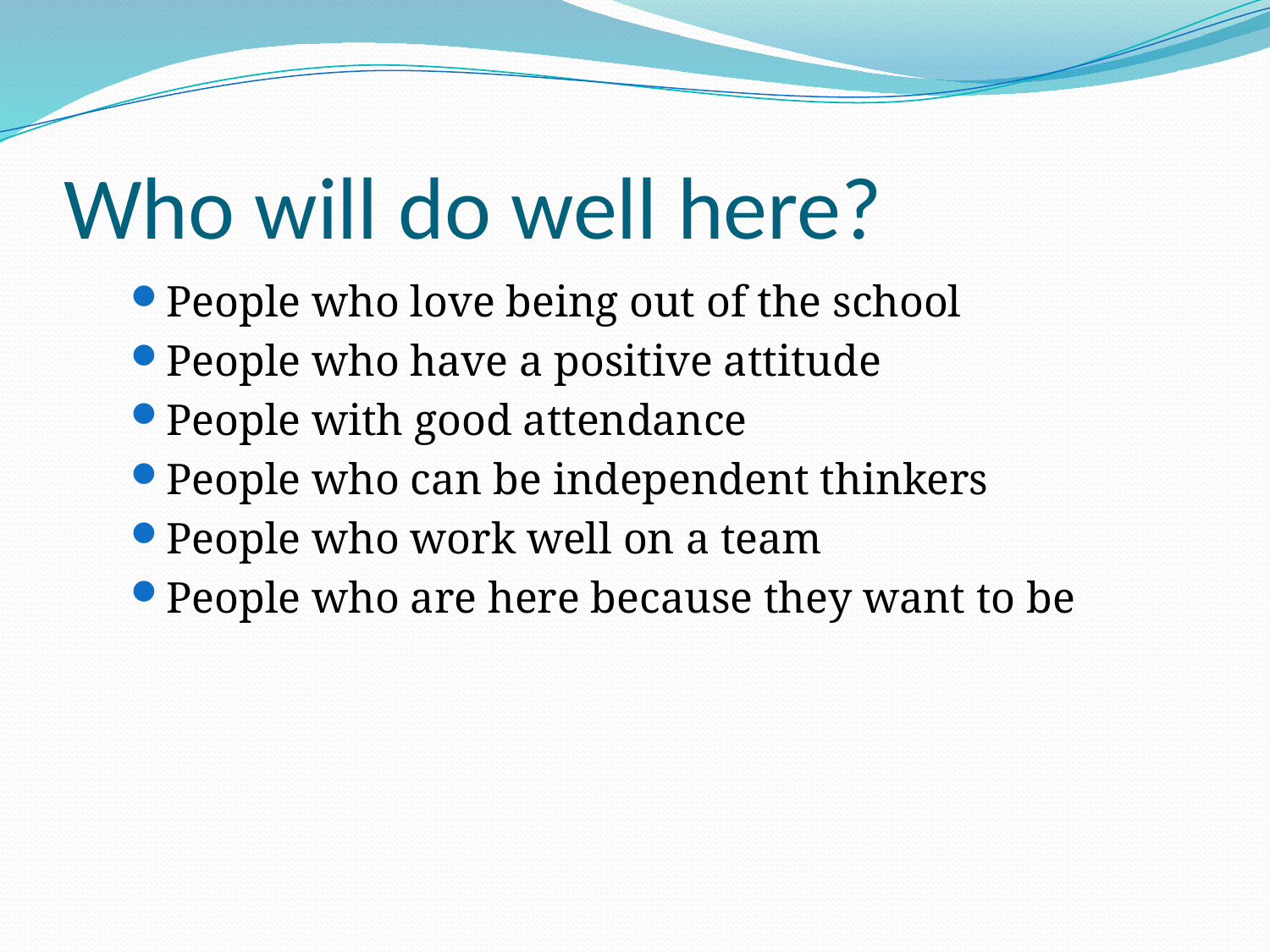

# Who will do well here?
People who love being out of the school
People who have a positive attitude
People with good attendance
People who can be independent thinkers
People who work well on a team
People who are here because they want to be